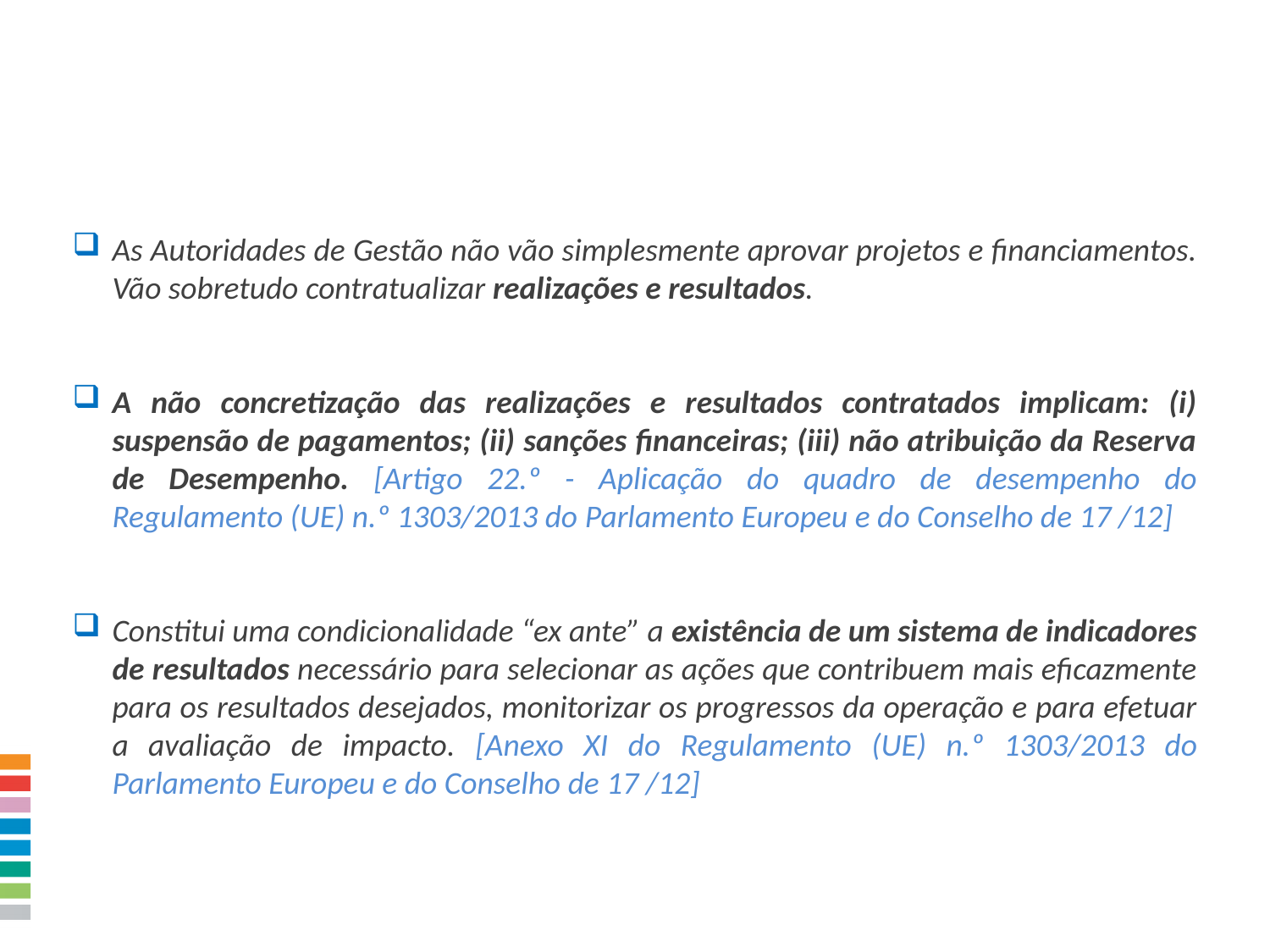

As Autoridades de Gestão não vão simplesmente aprovar projetos e financiamentos. Vão sobretudo contratualizar realizações e resultados.

A não concretização das realizações e resultados contratados implicam: (i) suspensão de pagamentos; (ii) sanções financeiras; (iii) não atribuição da Reserva de Desempenho. [Artigo 22.º - Aplicação do quadro de desempenho do Regulamento (UE) n.º 1303/2013 do Parlamento Europeu e do Conselho de 17 /12]

Constitui uma condicionalidade “ex ante” a existência de um sistema de indicadores de resultados necessário para selecionar as ações que contribuem mais eficazmente para os resultados desejados, monitorizar os progressos da operação e para efetuar a avaliação de impacto. [Anexo XI do Regulamento (UE) n.º 1303/2013 do Parlamento Europeu e do Conselho de 17 /12]